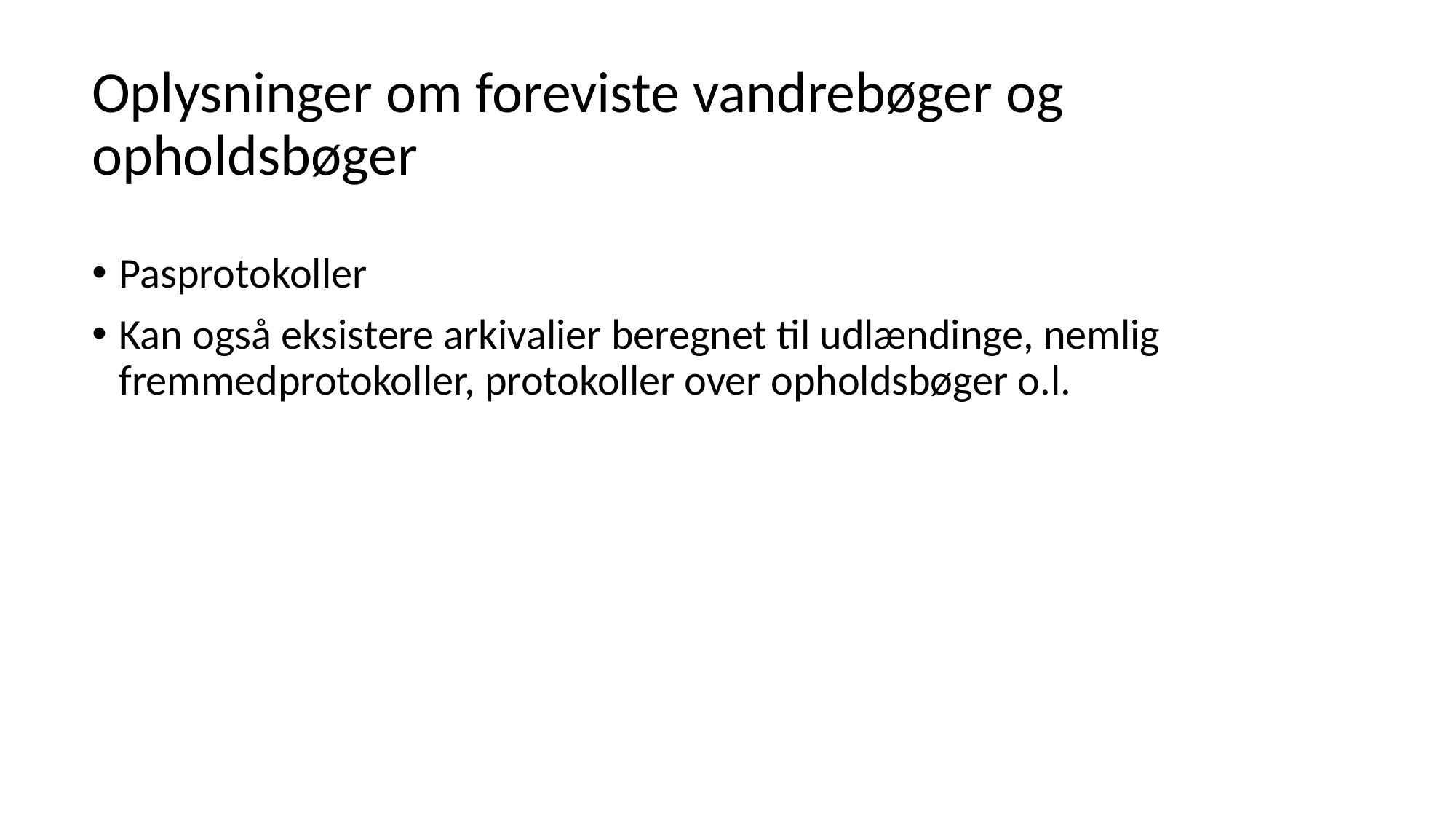

# Oplysninger om foreviste vandrebøger og opholdsbøger
Pasprotokoller
Kan også eksistere arkivalier beregnet til udlændinge, nemlig fremmedprotokoller, protokoller over opholdsbøger o.l.